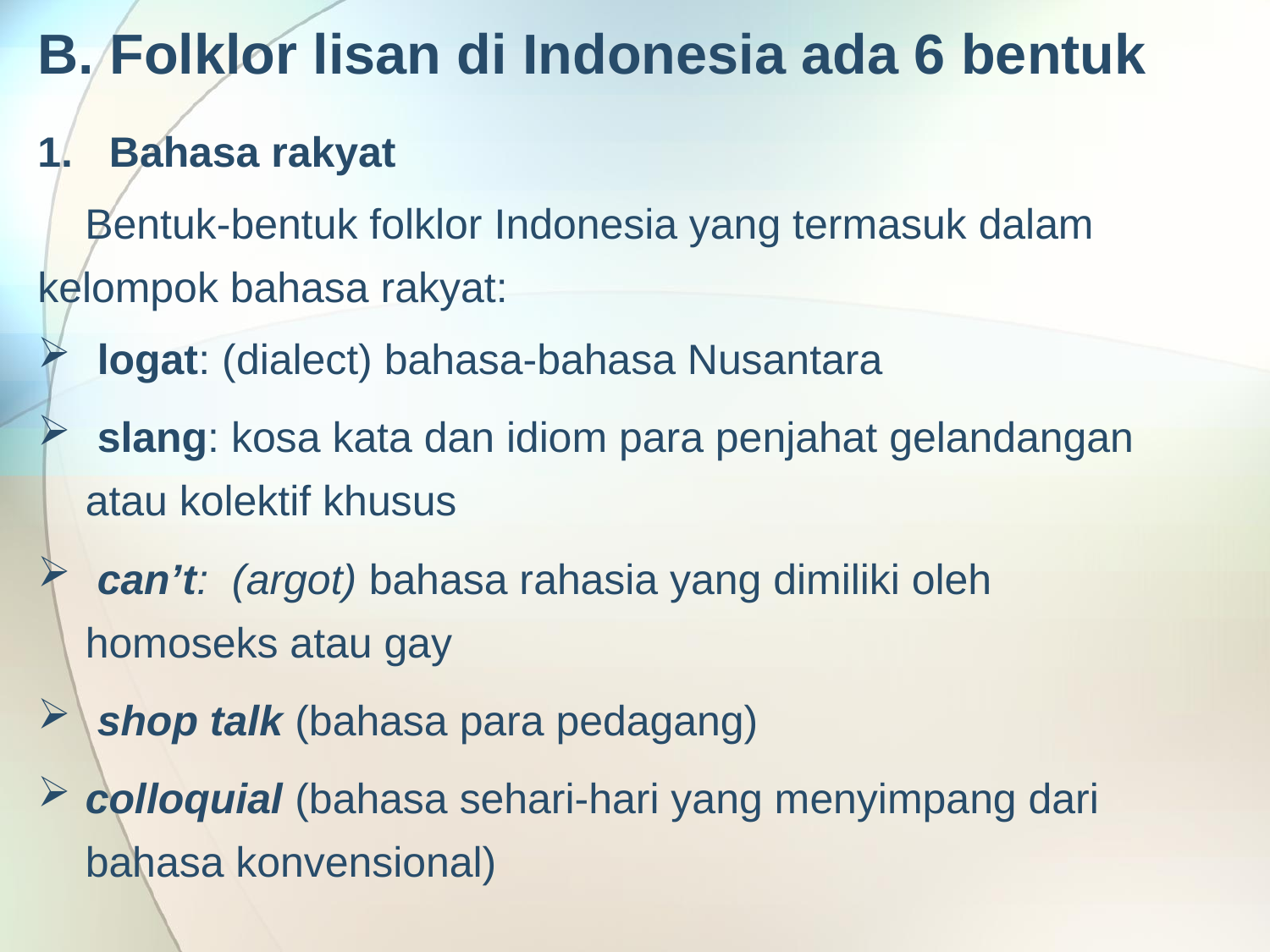

# B. Folklor lisan di Indonesia ada 6 bentuk
Bahasa rakyat
    Bentuk-bentuk folklor Indonesia yang termasuk dalam kelompok bahasa rakyat:
 logat: (dialect) bahasa-bahasa Nusantara

 slang: kosa kata dan idiom para penjahat gelandangan atau kolektif khusus

 can’t:  (argot) bahasa rahasia yang dimiliki oleh homoseks atau gay

 shop talk (bahasa para pedagang)

colloquial (bahasa sehari-hari yang menyimpang dari bahasa konvensional)